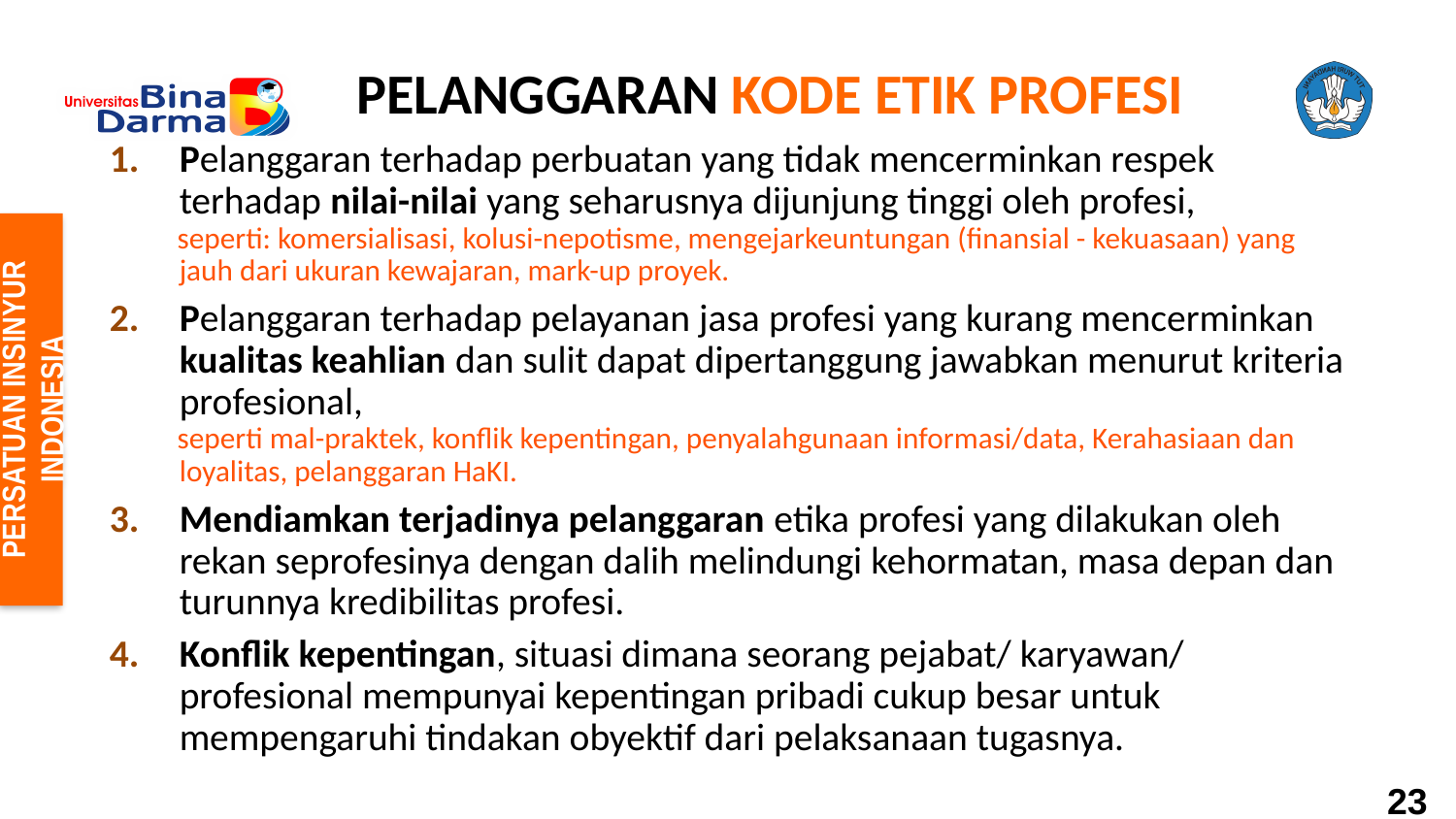

PELANGGARAN KODE ETIK PROFESI
Pelanggaran terhadap perbuatan yang tidak mencerminkan respek terhadap nilai-nilai yang seharusnya dijunjung tinggi oleh profesi,
seperti: komersialisasi, kolusi-nepotisme, mengejarkeuntungan (finansial - kekuasaan) yang jauh dari ukuran kewajaran, mark-up proyek.

Pelanggaran terhadap pelayanan jasa profesi yang kurang mencerminkan kualitas keahlian dan sulit dapat dipertanggung jawabkan menurut kriteria profesional,
seperti mal-praktek, konflik kepentingan, penyalahgunaan informasi/data, Kerahasiaan dan loyalitas, pelanggaran HaKI.

Mendiamkan terjadinya pelanggaran etika profesi yang dilakukan oleh rekan seprofesinya dengan dalih melindungi kehormatan, masa depan dan turunnya kredibilitas profesi.

Konflik kepentingan, situasi dimana seorang pejabat/ karyawan/ profesional mempunyai kepentingan pribadi cukup besar untuk mempengaruhi tindakan obyektif dari pelaksanaan tugasnya.

PERSATUAN INSINYUR INDONESIA
23